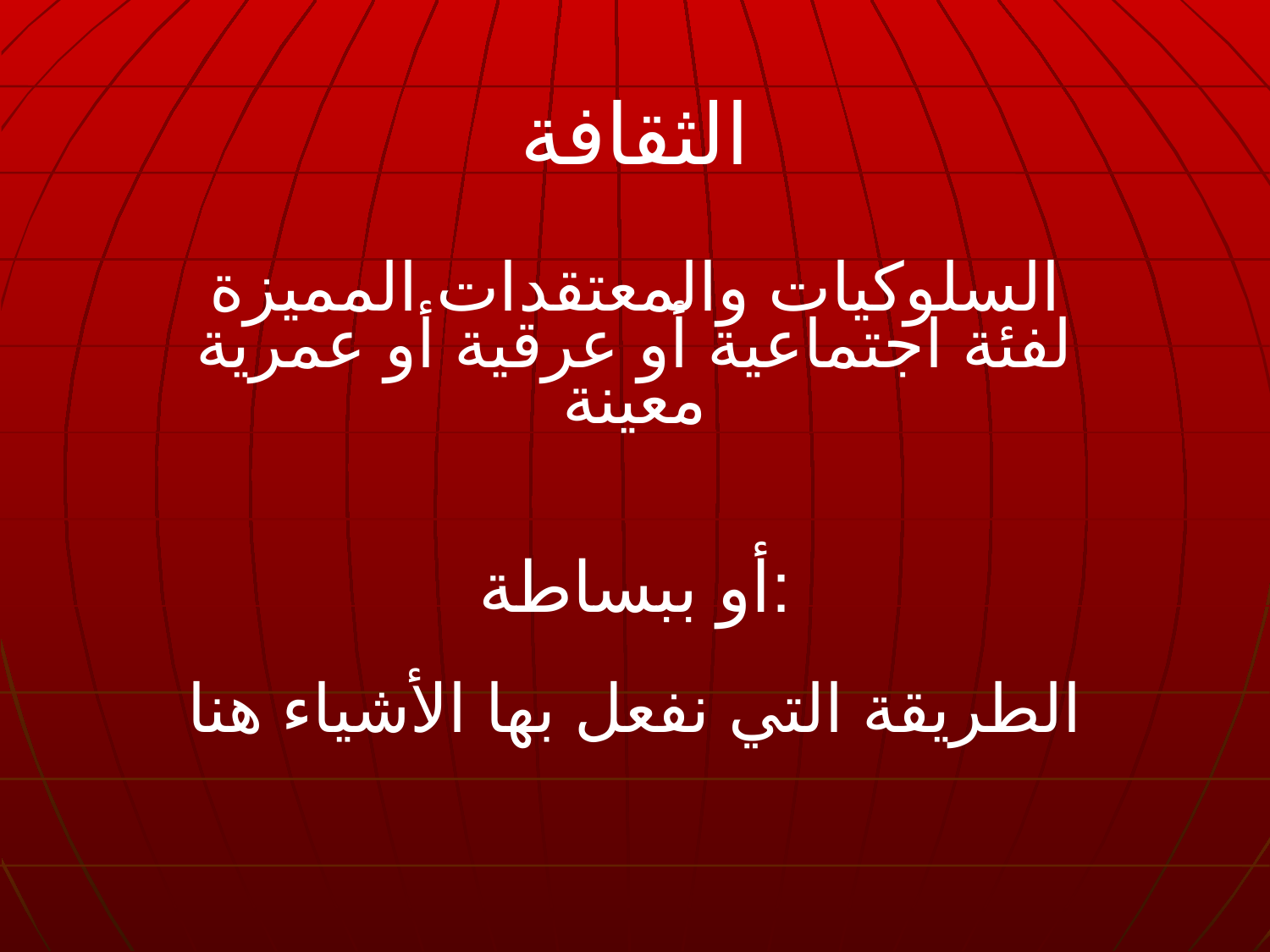

الثقافة

السلوكيات والمعتقدات المميزة لفئة اجتماعية أو عرقية أو عمرية معينة
أو ببساطة:
الطريقة التي نفعل بها الأشياء هنا